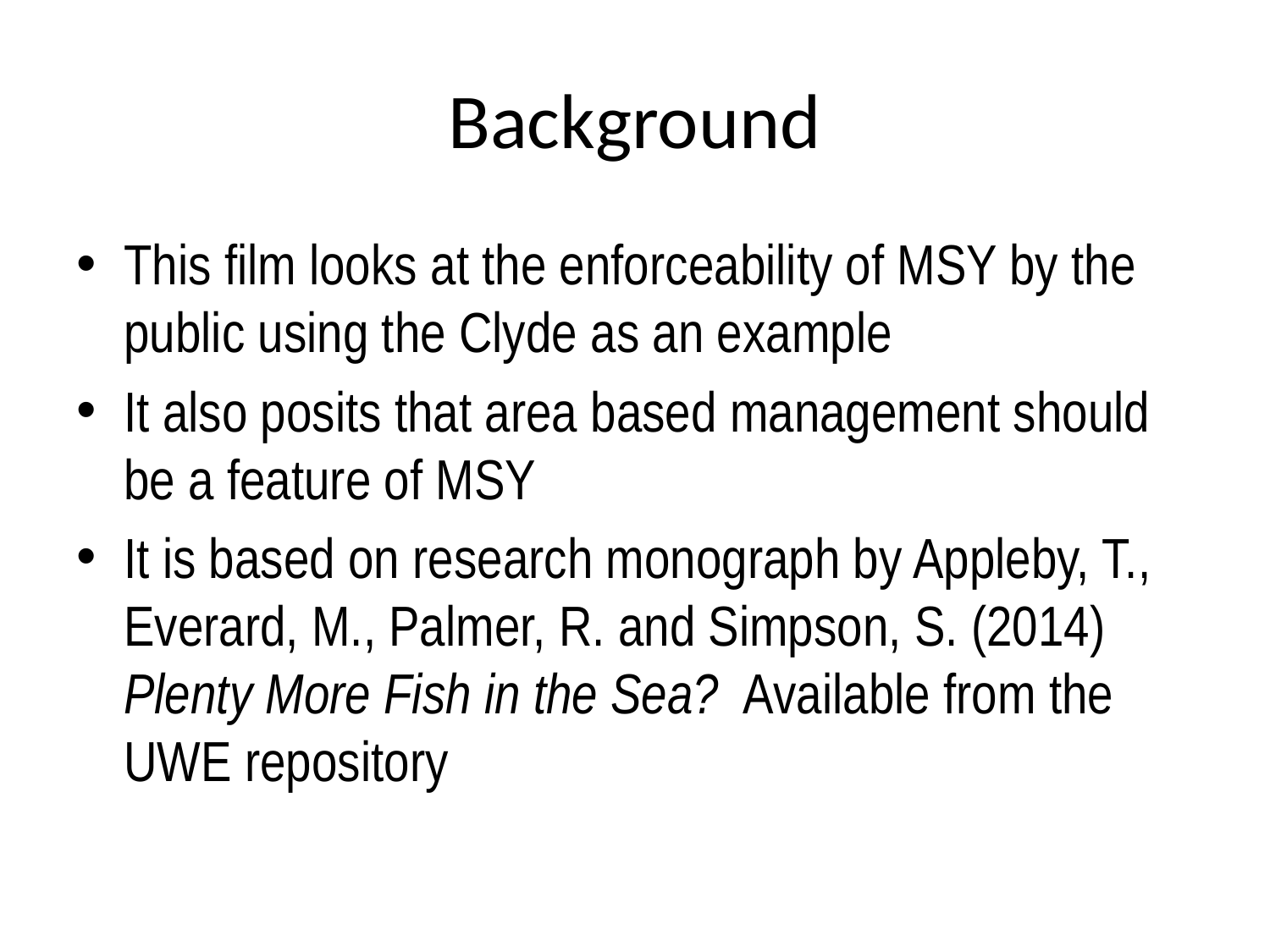

# Background
This film looks at the enforceability of MSY by the public using the Clyde as an example
It also posits that area based management should be a feature of MSY
It is based on research monograph by Appleby, T., Everard, M., Palmer, R. and Simpson, S. (2014) Plenty More Fish in the Sea?  Available from the UWE repository